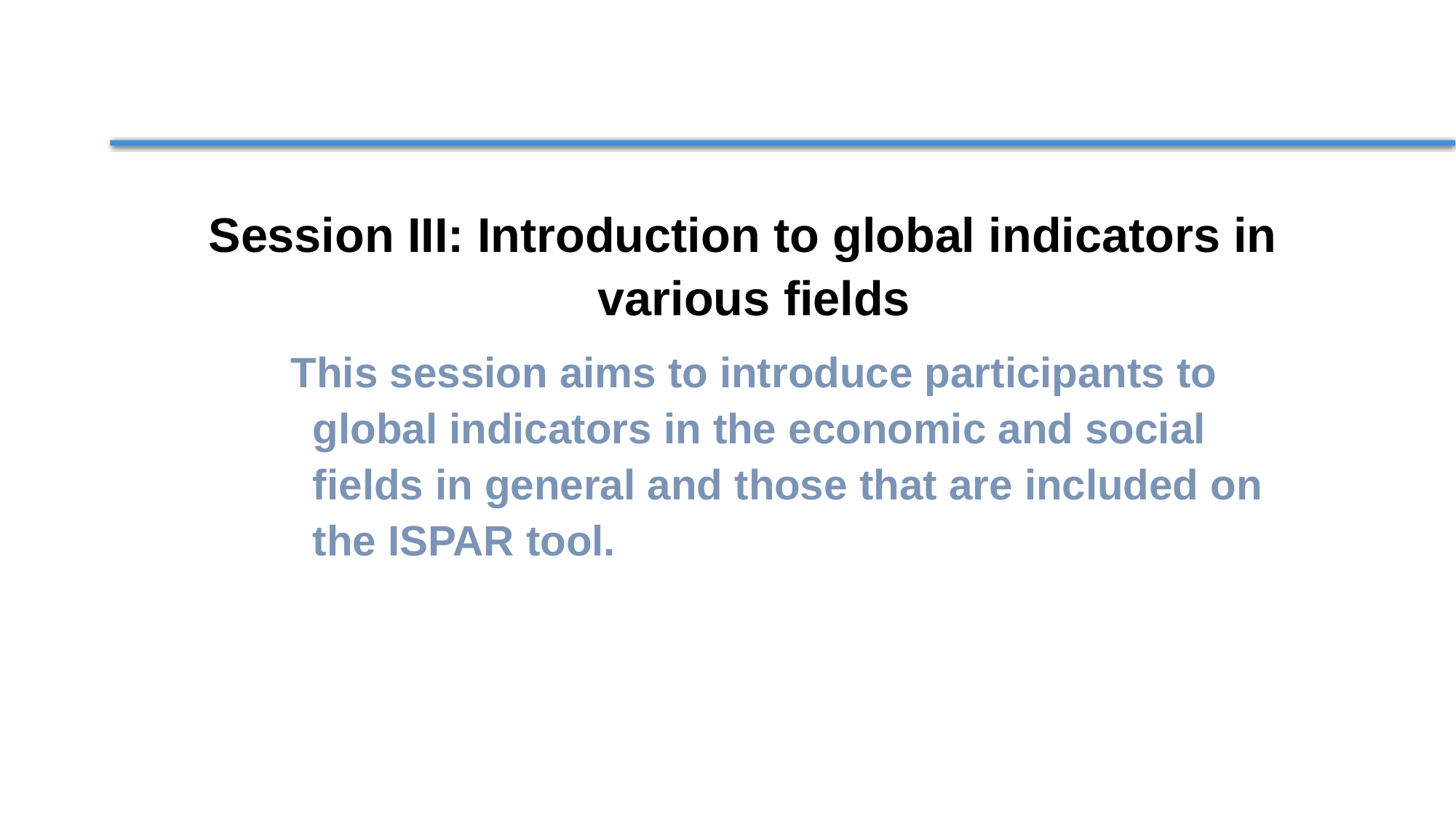

Session III: Introduction to global indicators in various fields
The tool is ready

This session aims to introduce participants to global indicators in the economic and social fields in general and those that are included on the ISPAR tool.